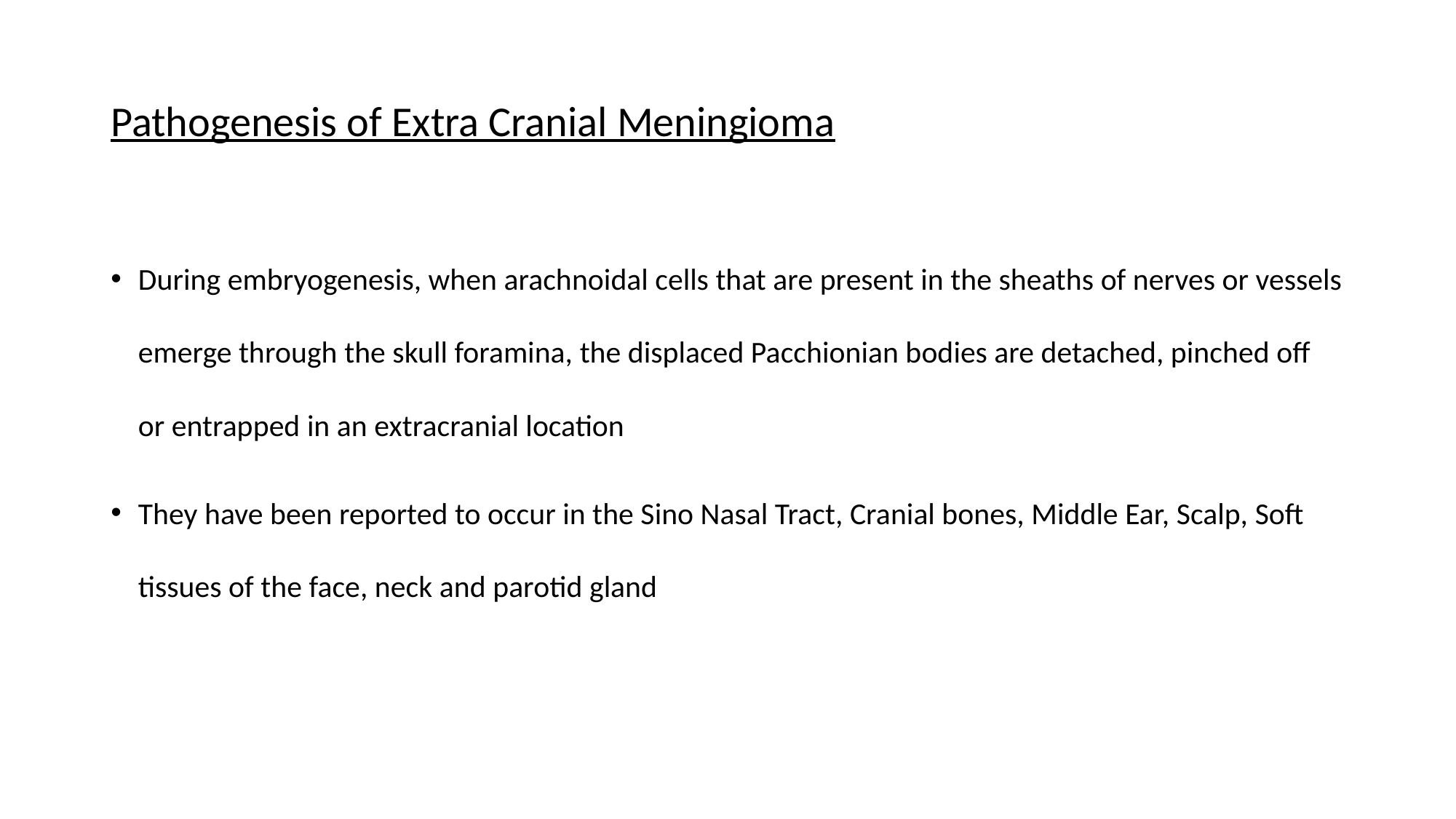

# Pathogenesis of Extra Cranial Meningioma
During embryogenesis, when arachnoidal cells that are present in the sheaths of nerves or vessels emerge through the skull foramina, the displaced Pacchionian bodies are detached, pinched off or entrapped in an extracranial location
They have been reported to occur in the Sino Nasal Tract, Cranial bones, Middle Ear, Scalp, Soft tissues of the face, neck and parotid gland